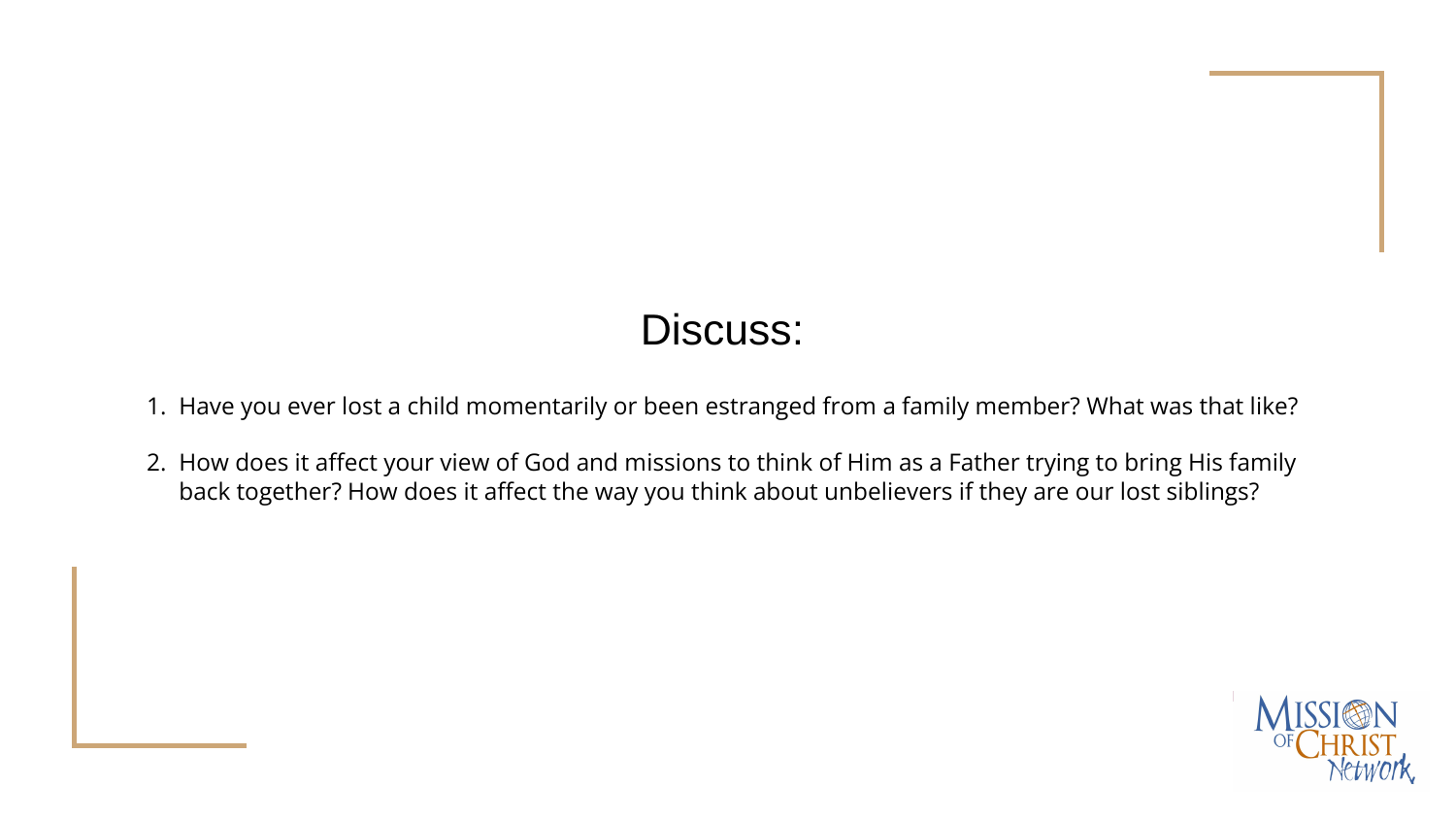

# Discuss:

Have you ever lost a child momentarily or been estranged from a family member? What was that like?

How does it affect your view of God and missions to think of Him as a Father trying to bring His family back together? How does it affect the way you think about unbelievers if they are our lost siblings?